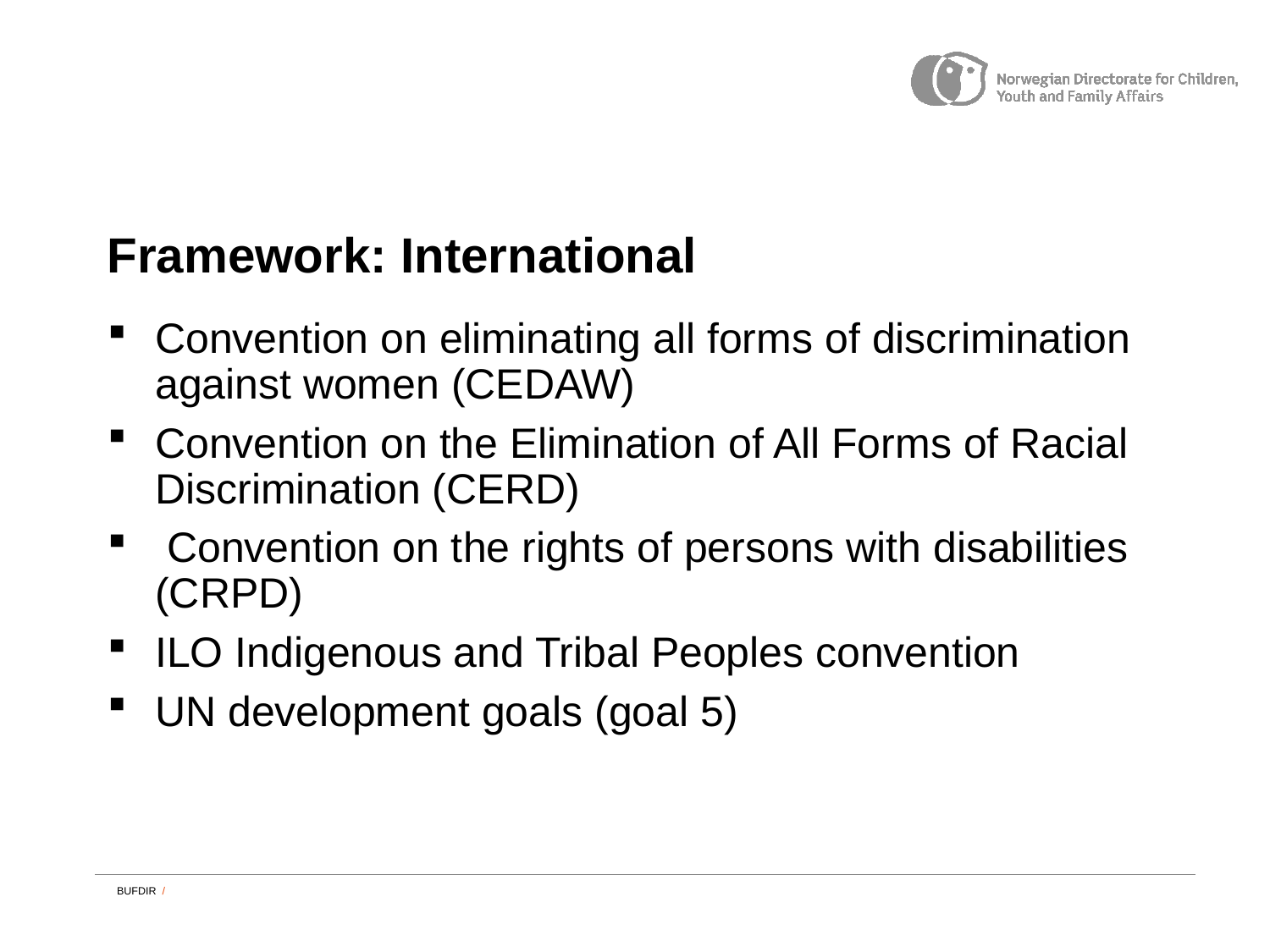

# Framework: International
Convention on eliminating all forms of discrimination against women (CEDAW)
Convention on the Elimination of All Forms of Racial Discrimination (CERD)
 Convention on the rights of persons with disabilities (CRPD)
ILO Indigenous and Tribal Peoples convention
UN development goals (goal 5)